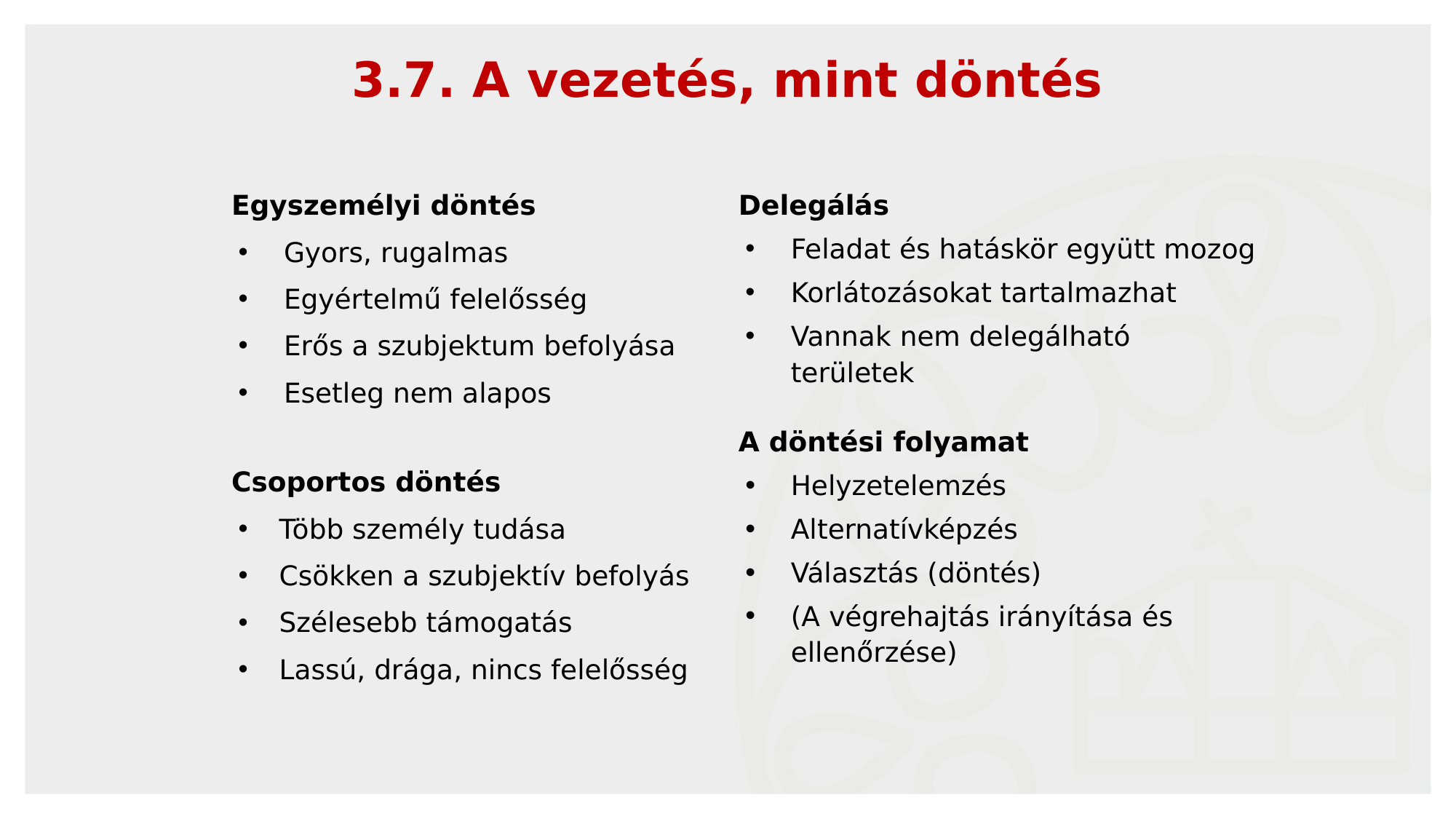

3.7. A vezetés, mint döntés
Egyszemélyi döntés
Gyors, rugalmas
Egyértelmű felelősség
Erős a szubjektum befolyása
Esetleg nem alapos

Csoportos döntés
Több személy tudása
Csökken a szubjektív befolyás
Szélesebb támogatás
Lassú, drága, nincs felelősség
Delegálás
Feladat és hatáskör együtt mozog
Korlátozásokat tartalmazhat
Vannak nem delegálható területek

A döntési folyamat
Helyzetelemzés
Alternatívképzés
Választás (döntés)
(A végrehajtás irányítása és ellenőrzése)